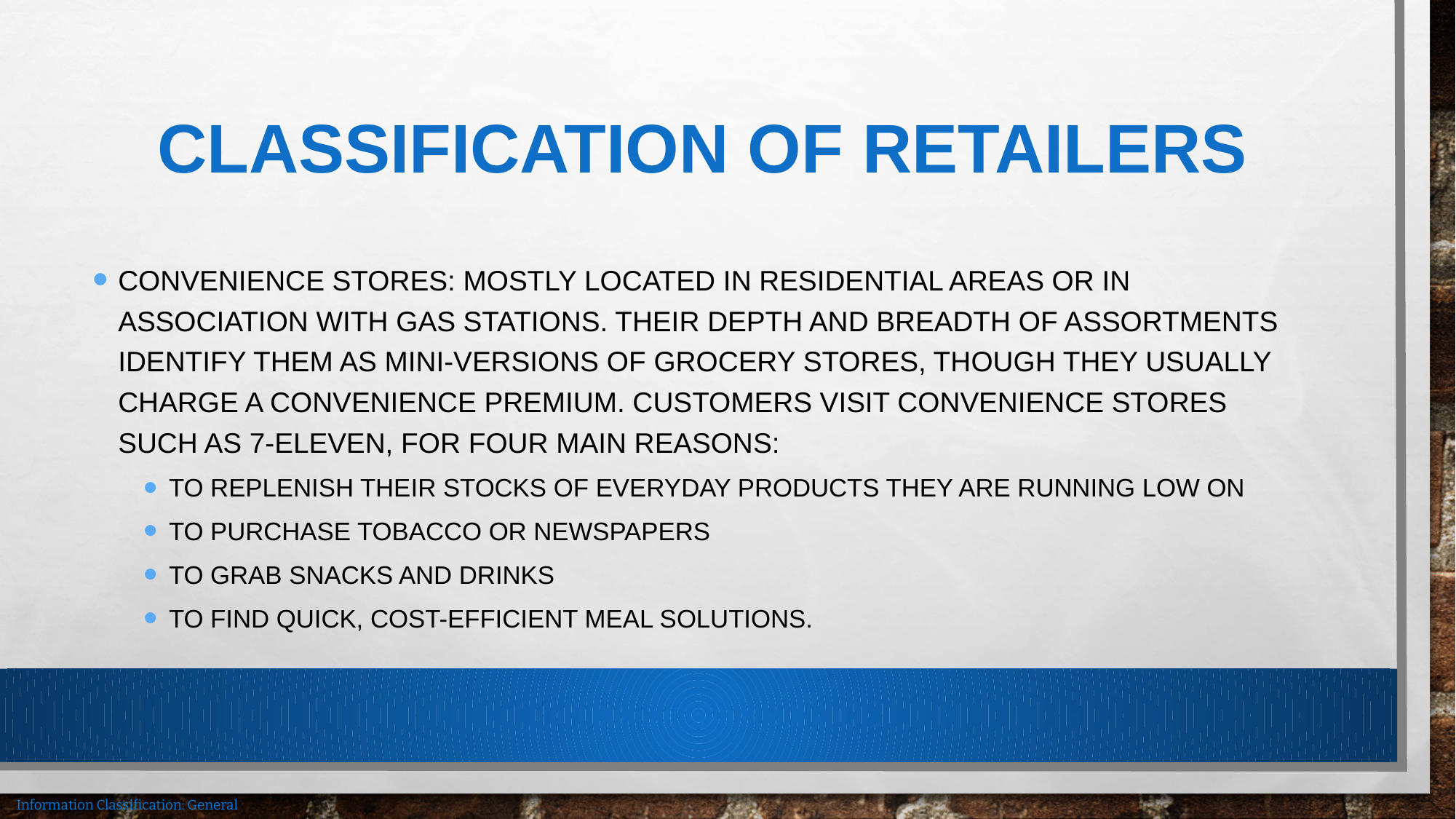

# Classification of retailers
Convenience stores: mostly located in residential areas or in association with gas stations. Their depth and breadth of assortments identify them as mini-versions of grocery stores, though they usually charge a convenience premium. Customers visit convenience stores such as 7-Eleven, for four main reasons:
To replenish their stocks of everyday products they are running low on
To purchase tobacco or newspapers
To grab snacks and drinks
To find quick, cost-efficient meal solutions.